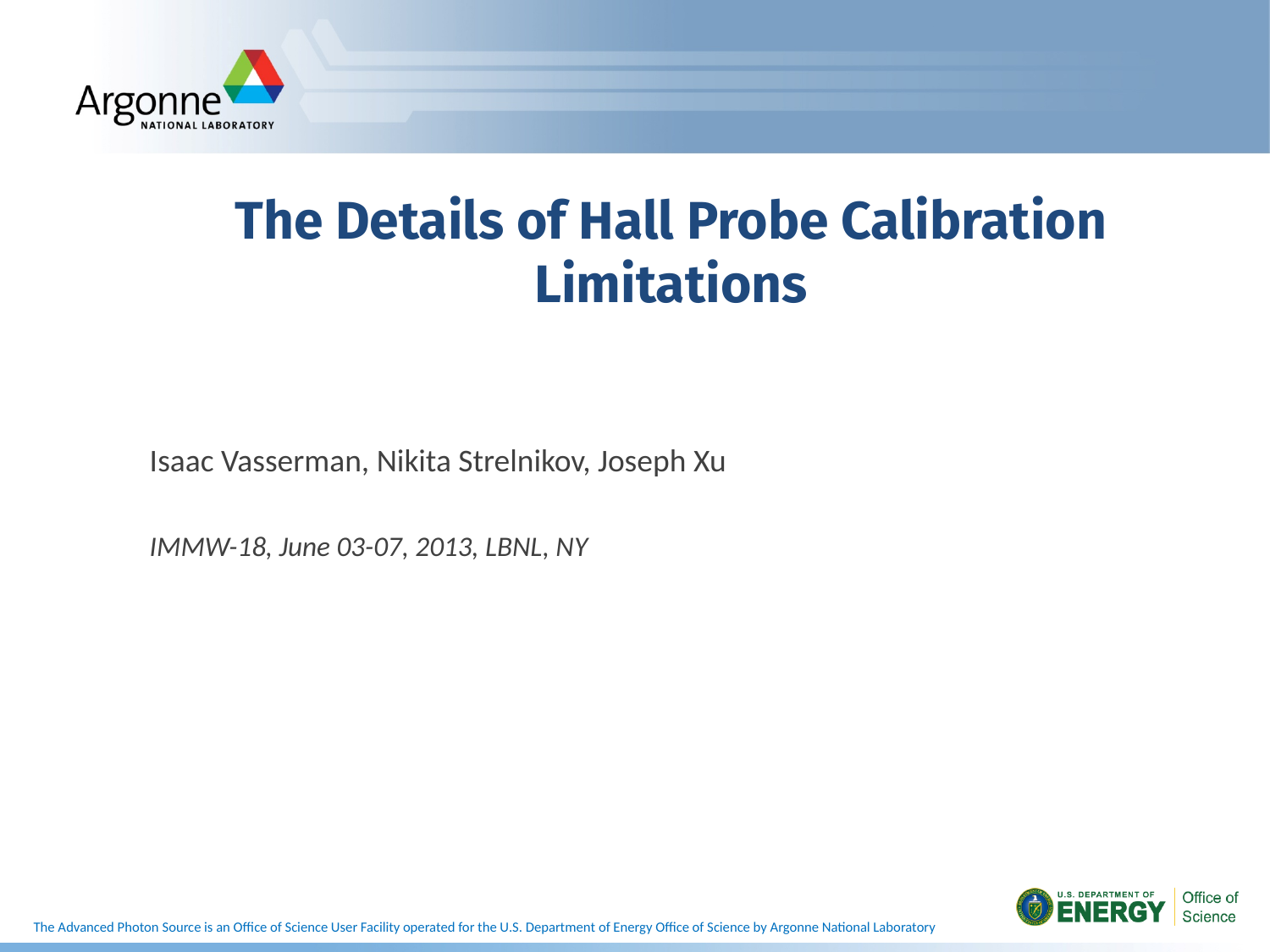

# The Details of Hall Probe Calibration Limitations
Isaac Vasserman, Nikita Strelnikov, Joseph Xu

IMMW-18, June 03-07, 2013, LBNL, NY